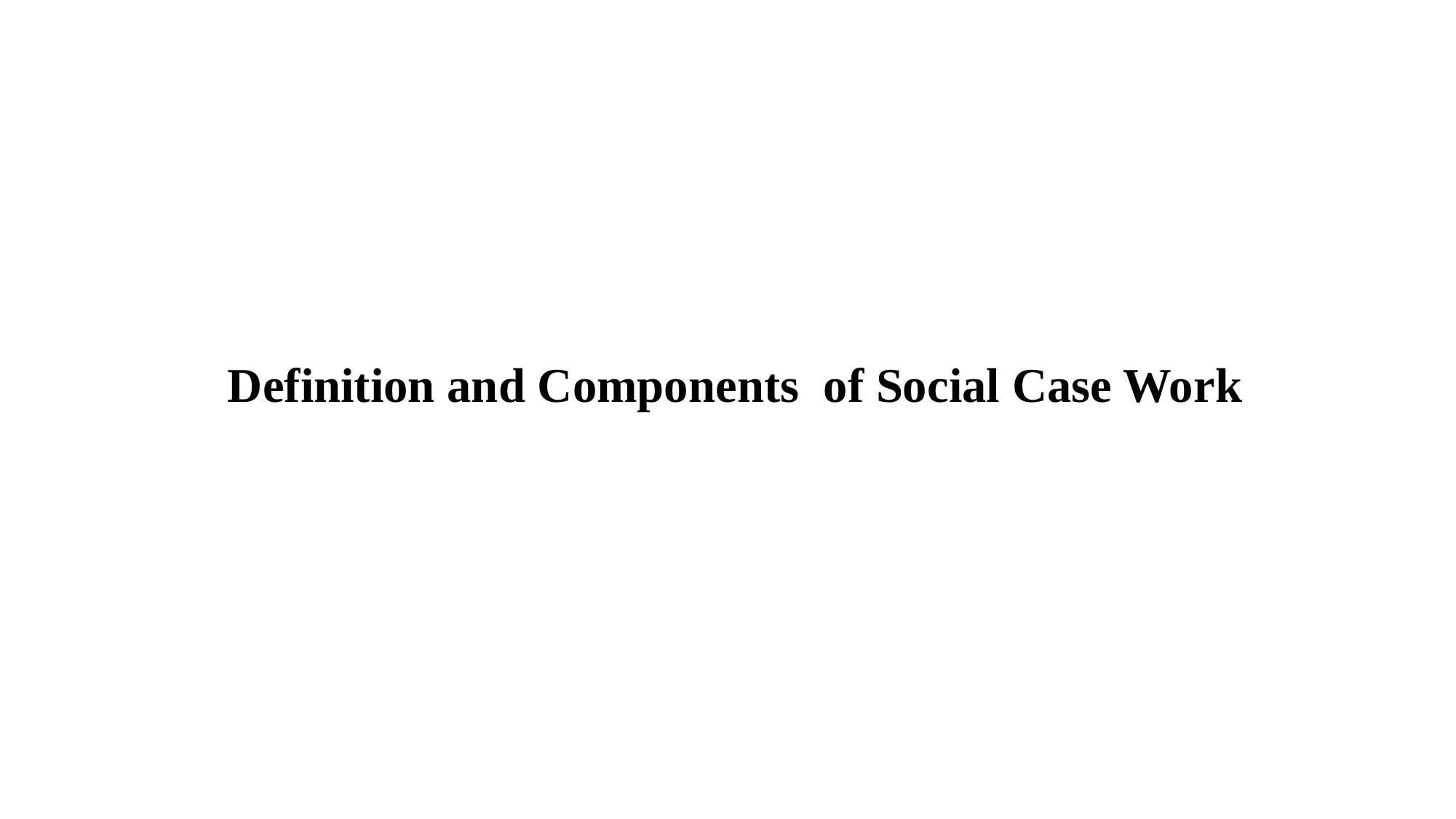

# Definition and Components  of Social Case Work